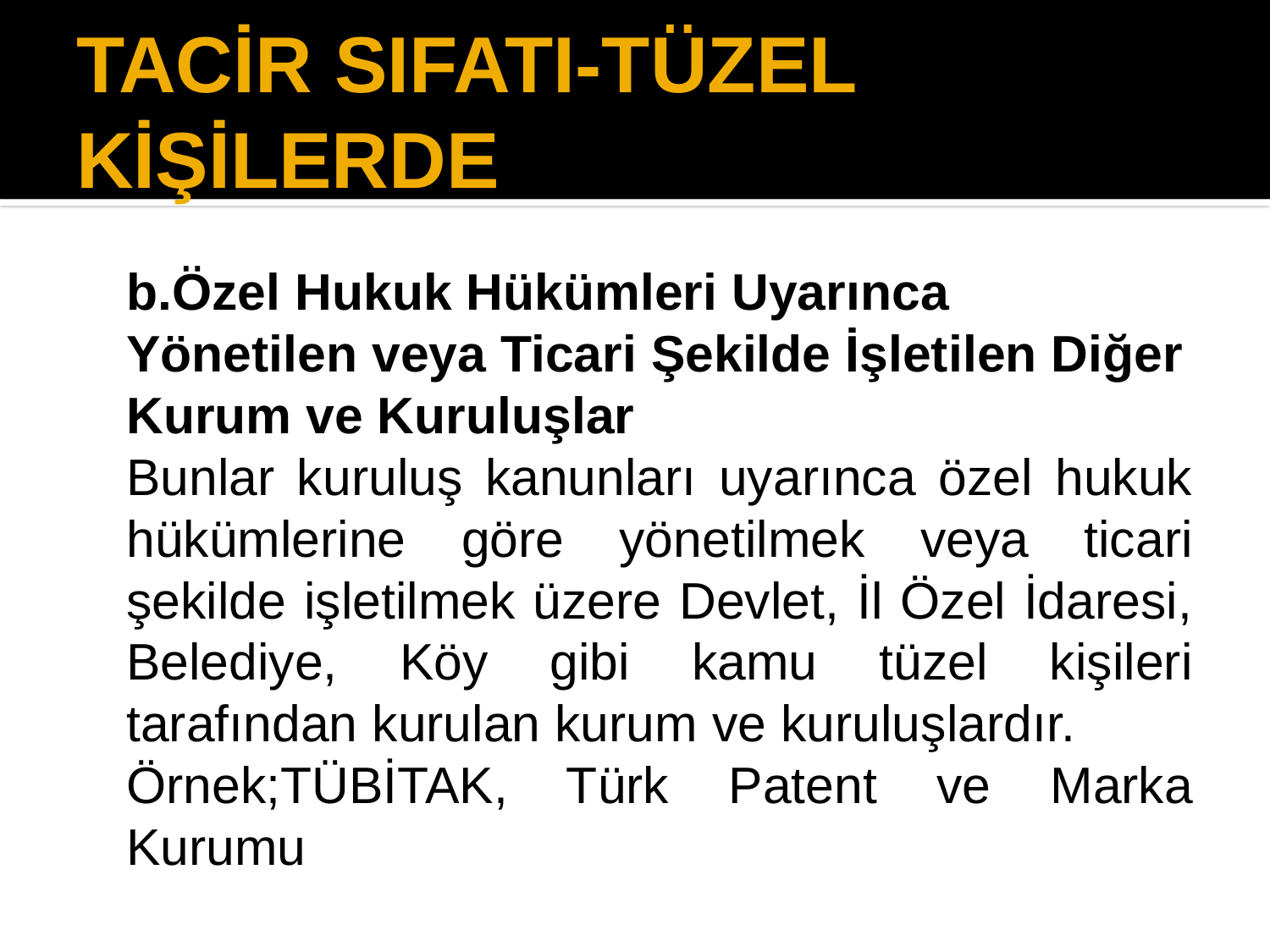

# TACİR SIFATI-TÜZEL KİŞİLERDE
	b.Özel Hukuk Hükümleri Uyarınca Yönetilen veya Ticari Şekilde İşletilen Diğer Kurum ve Kuruluşlar
	Bunlar kuruluş kanunları uyarınca özel hukuk hükümlerine göre yönetilmek veya ticari şekilde işletilmek üzere Devlet, İl Özel İdaresi, Belediye, Köy gibi kamu tüzel kişileri tarafından kurulan kurum ve kuruluşlardır.
	Örnek;TÜBİTAK, Türk Patent ve Marka Kurumu